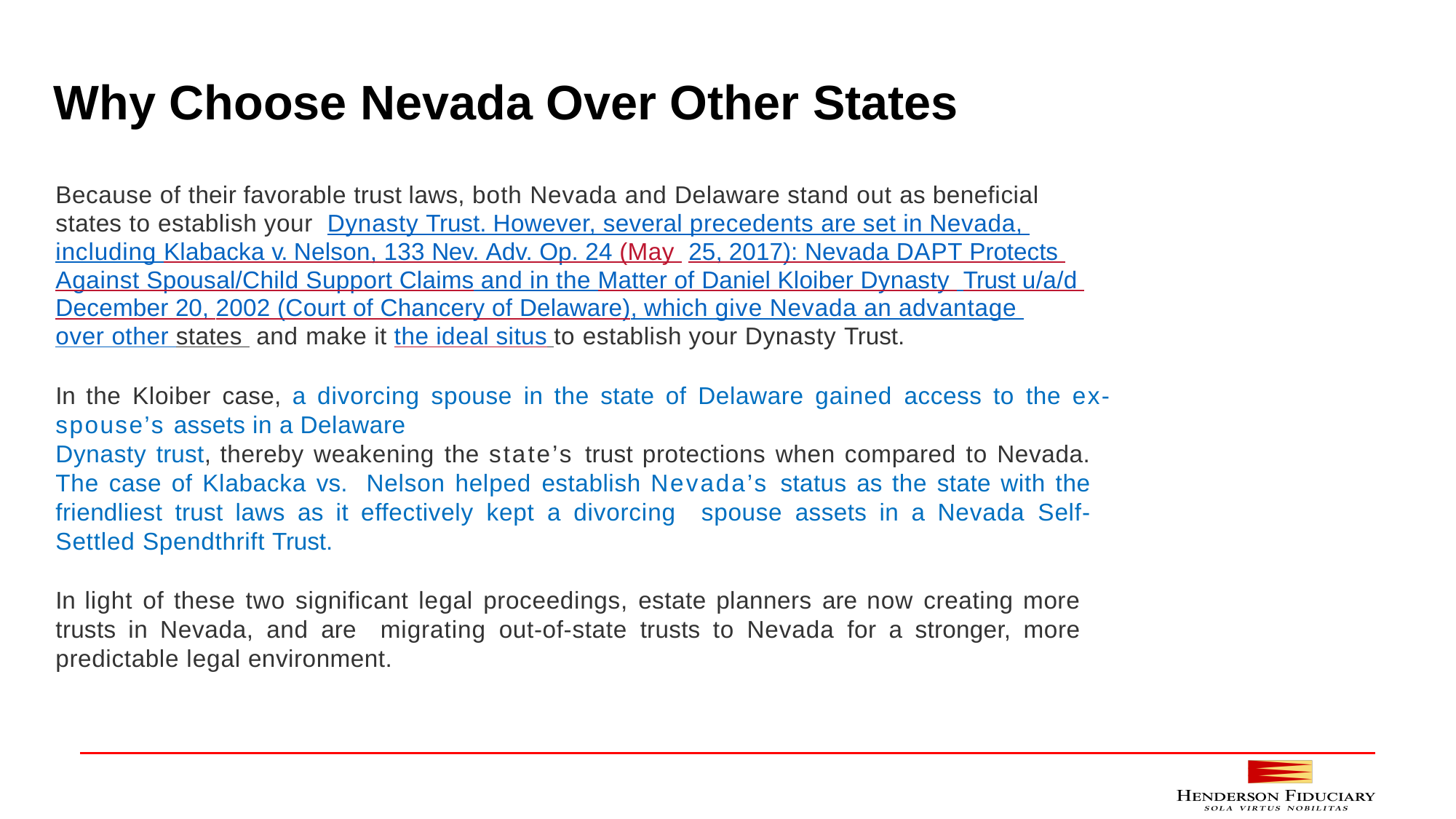

Why Choose Nevada Over Other States
Because of their favorable trust laws, both Nevada and Delaware stand out as beneficial states to establish your  Dynasty Trust. However, several precedents are set in Nevada, including Klabacka v. Nelson, 133 Nev. Adv. Op. 24 (May  25, 2017): Nevada DAPT Protects Against Spousal/Child Support Claims and in the Matter of Daniel Kloiber Dynasty  Trust u/a/d December 20, 2002 (Court of Chancery of Delaware), which give Nevada an advantage over other states  and make it the ideal situs to establish your Dynasty Trust.

In the Kloiber case, a divorcing spouse in the state of Delaware gained access to the ex-spouse’s assets in a Delaware
Dynasty trust, thereby weakening the state’s trust protections when compared to Nevada. The case of Klabacka vs.  Nelson helped establish Nevada’s status as the state with the friendliest trust laws as it effectively kept a divorcing  spouse assets in a Nevada Self-Settled Spendthrift Trust.

In light of these two significant legal proceedings, estate planners are now creating more trusts in Nevada, and are  migrating out-of-state trusts to Nevada for a stronger, more predictable legal environment.